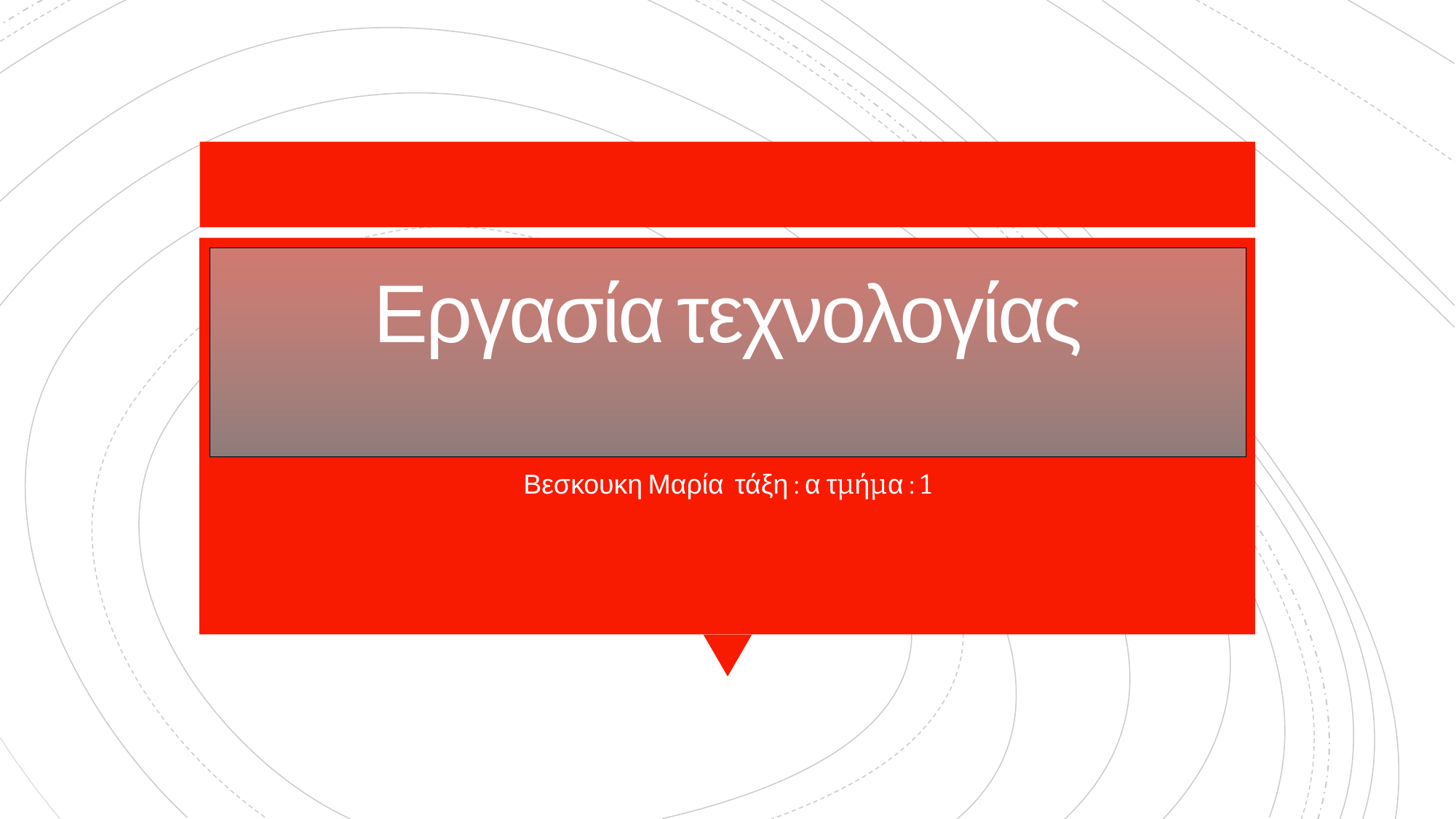

# Εργασία τεχνολογίας
Βεσκουκη Μαρία  τάξη : α τμήμα : 1